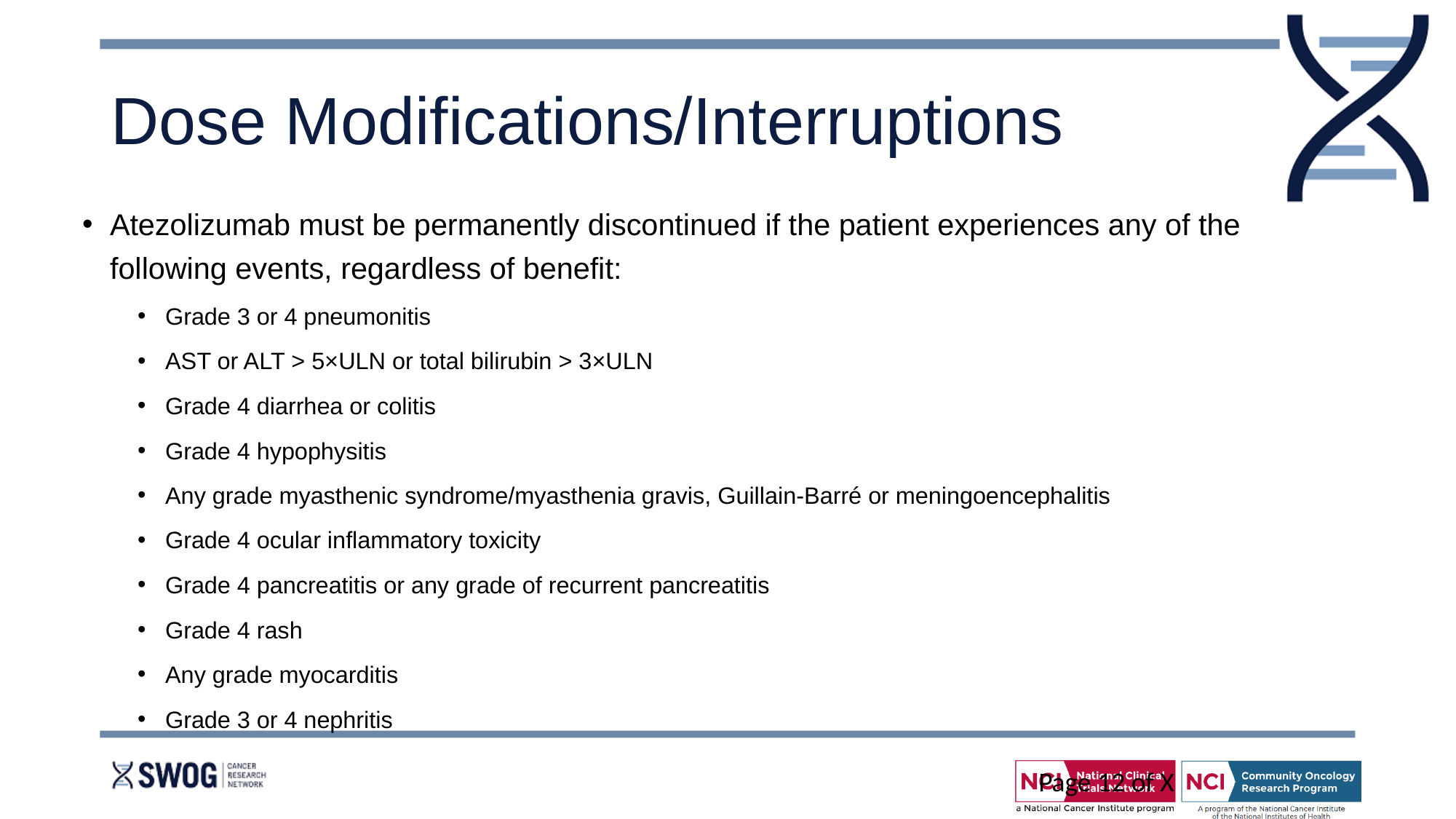

# Dose Modifications/Interruptions
Atezolizumab must be permanently discontinued if the patient experiences any of the following events, regardless of benefit:
Grade 3 or 4 pneumonitis
AST or ALT > 5×ULN or total bilirubin > 3×ULN
Grade 4 diarrhea or colitis
Grade 4 hypophysitis
Any grade myasthenic syndrome/myasthenia gravis, Guillain-Barré or meningoencephalitis
Grade 4 ocular inflammatory toxicity
Grade 4 pancreatitis or any grade of recurrent pancreatitis
Grade 4 rash
Any grade myocarditis
Grade 3 or 4 nephritis

Page 12 of X